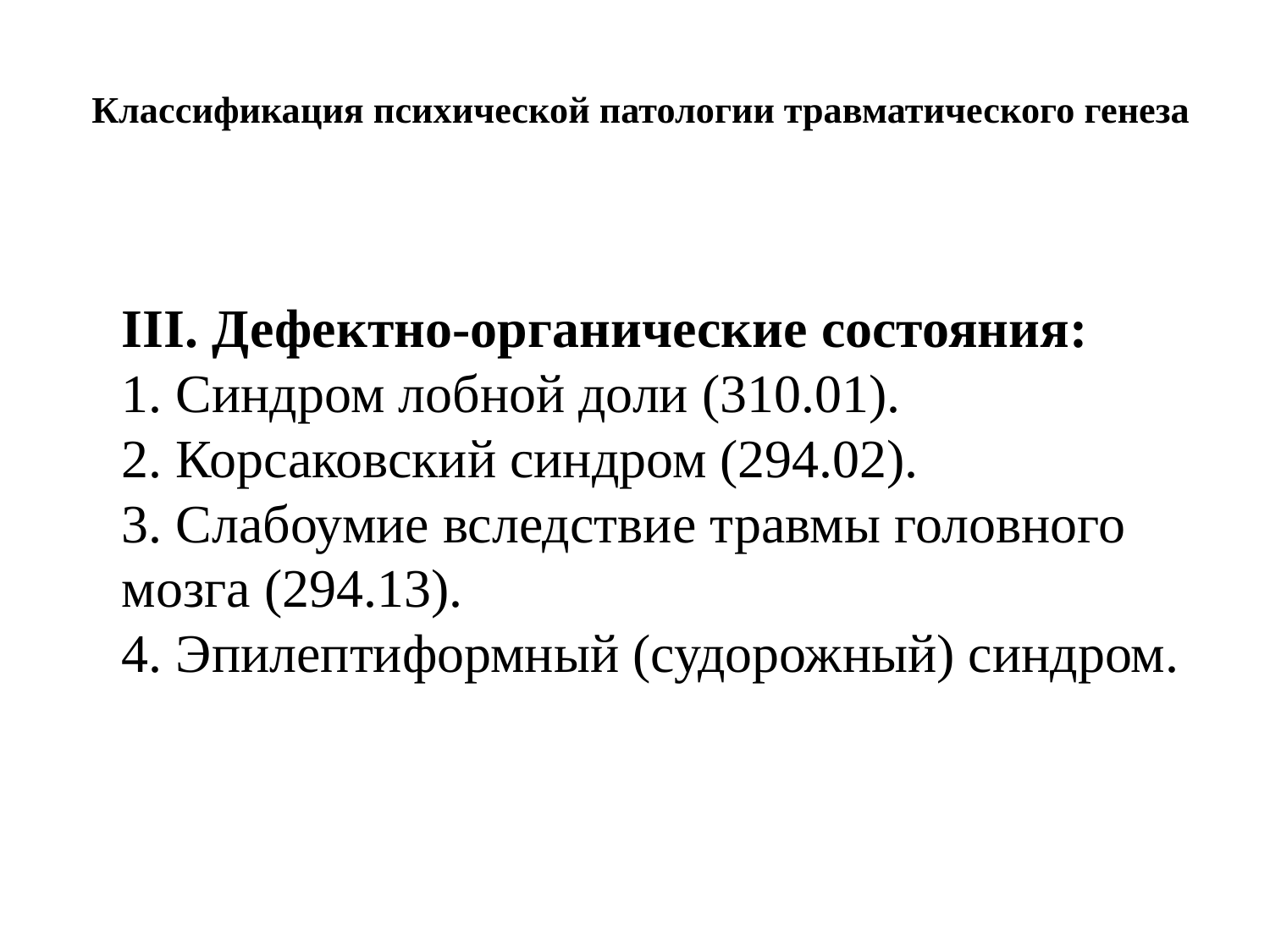

# Классификация психической патологии травматического генеза
III. Дефектно-органические состояния:
1. Синдром лобной доли (310.01).
2. Корсаковский синдром (294.02).
3. Слабоумие вследствие травмы головного мозга (294.13).
4. Эпилептиформный (судорожный) синдром.